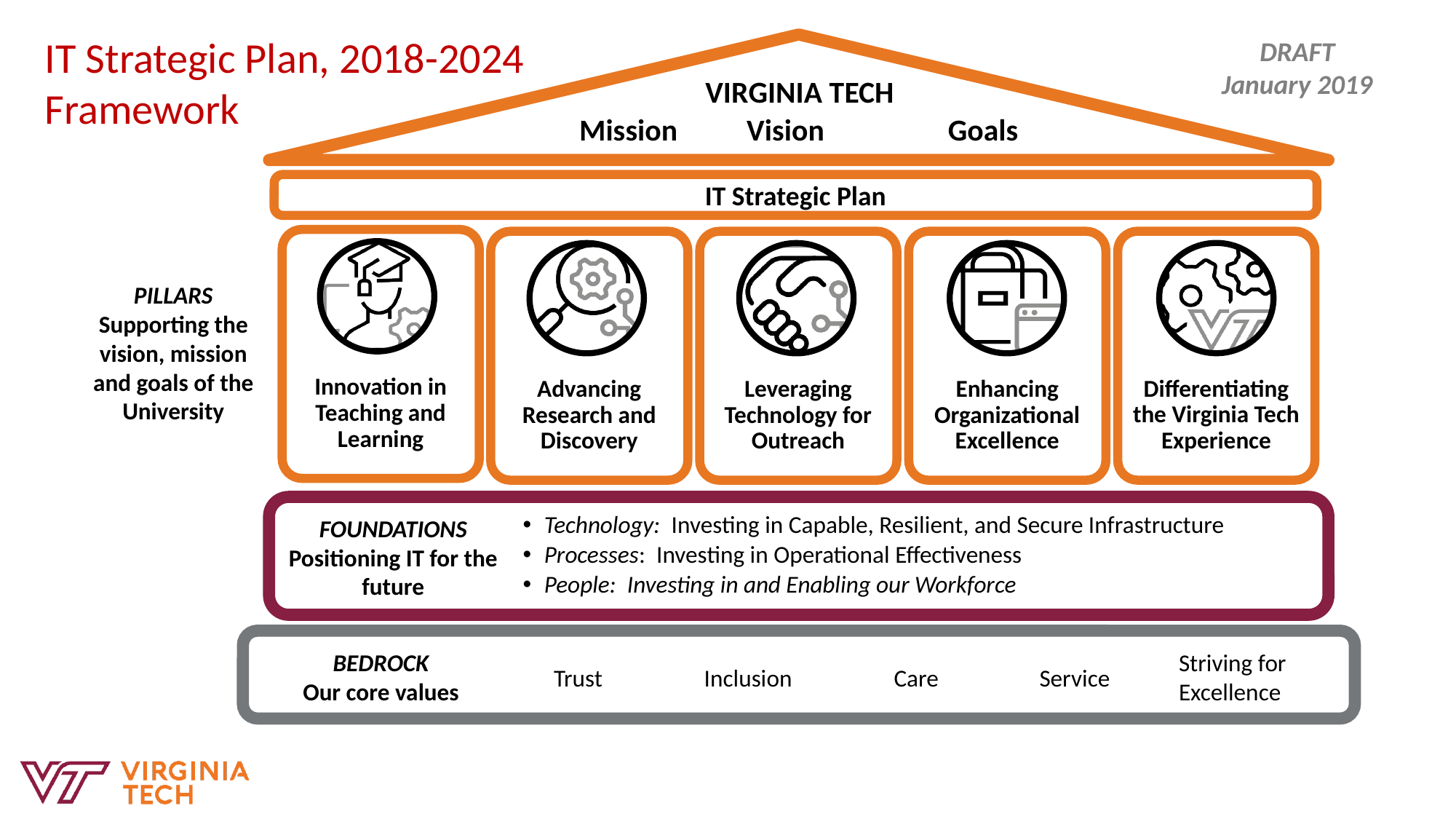

IT Strategic Plan, 2018-2024
Framework
DRAFT
January 2019
Mission          Vision	      Goals
VIRGINIA TECH
IT Strategic Plan

Innovation in Teaching and Learning

Differentiating the Virginia Tech Experience

Advancing Research and Discovery

Leveraging Technology for Outreach

Enhancing Organizational Excellence

PILLARS
Supporting the vision, mission and goals of the University

Technology:  Investing in Capable, Resilient, and Secure Infrastructure
Processes:  Investing in Operational Effectiveness
People:  Investing in and Enabling our Workforce
FOUNDATIONS
Positioning IT for the future

Striving for Excellence
BEDROCK
Our core values
Trust
Inclusion
Care
Service